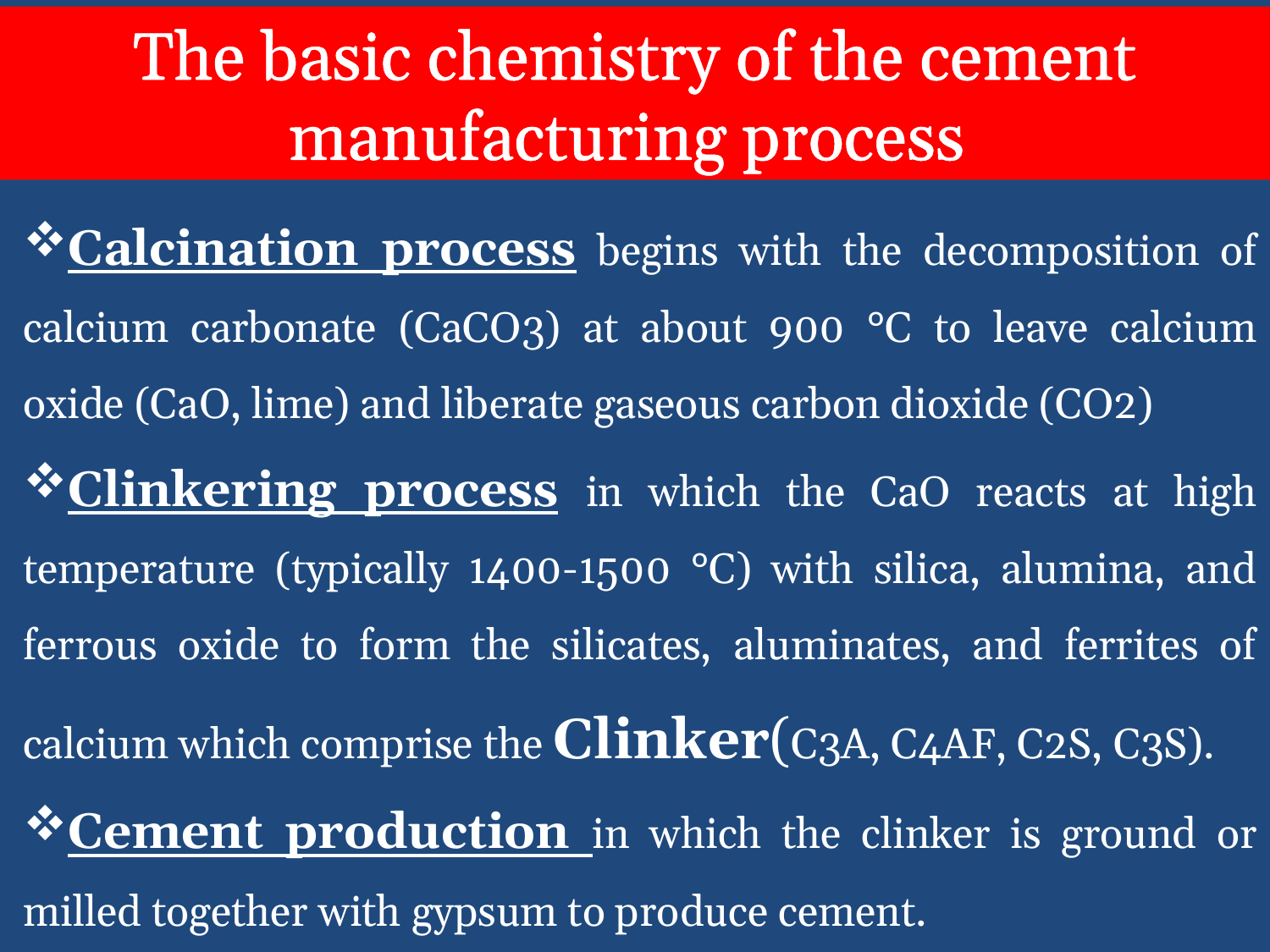

# The basic chemistry of the cement manufacturing process
Calcination process begins with the decomposition of calcium carbonate (CaCO3) at about 900 °C to leave calcium oxide (CaO, lime) and liberate gaseous carbon dioxide (CO2)
Clinkering process in which the CaO reacts at high temperature (typically 1400-1500 °C) with silica, alumina, and ferrous oxide to form the silicates, aluminates, and ferrites of calcium which comprise the Clinker(C3A, C4AF, C2S, C3S).
Cement production in which the clinker is ground or milled together with gypsum to produce cement.